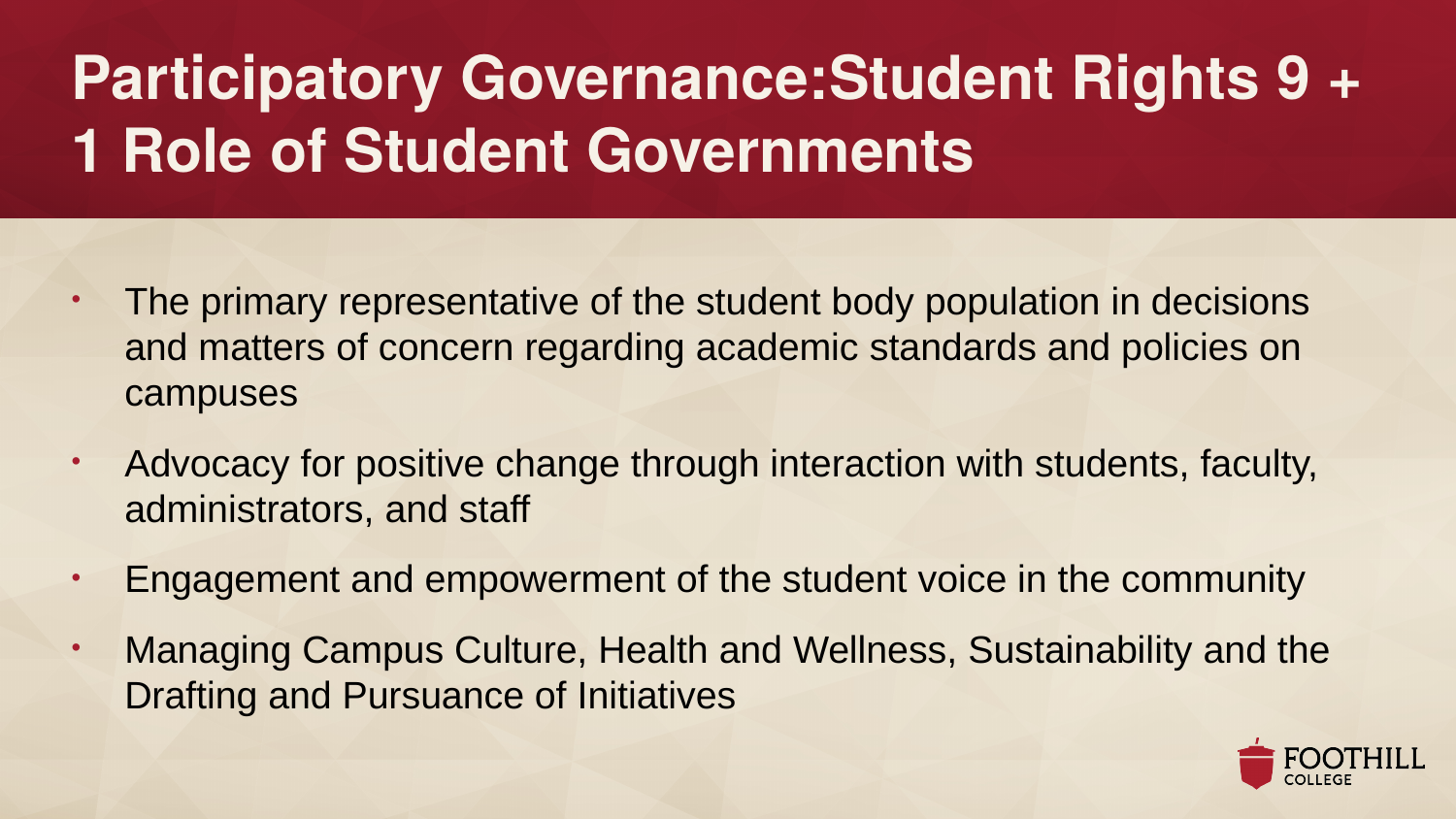

# Participatory Governance:Student Rights 9 + 1 Role of Student Governments
The primary representative of the student body population in decisions and matters of concern regarding academic standards and policies on campuses
Advocacy for positive change through interaction with students, faculty, administrators, and staff
Engagement and empowerment of the student voice in the community
Managing Campus Culture, Health and Wellness, Sustainability and the Drafting and Pursuance of Initiatives